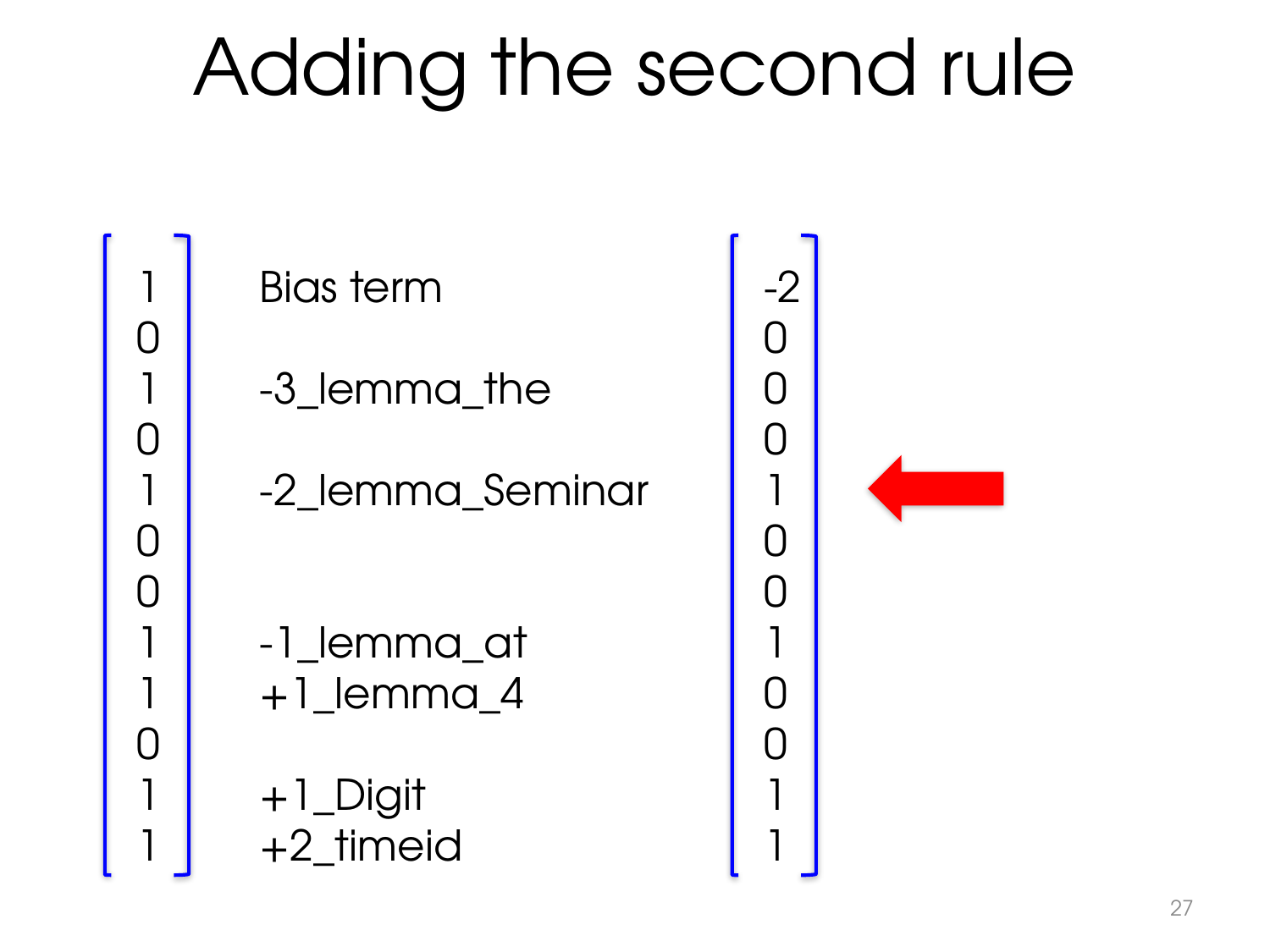

# Adding the second rule

1
0
1
0
1
0
0
1
1
0
1
1
Bias term

-3_lemma_the

-2_lemma_Seminar

-1_lemma_at
+1_lemma_4

+1_Digit
+2_timeid
-2
0
0
0
1
0
0
1
0
0
1
1

27